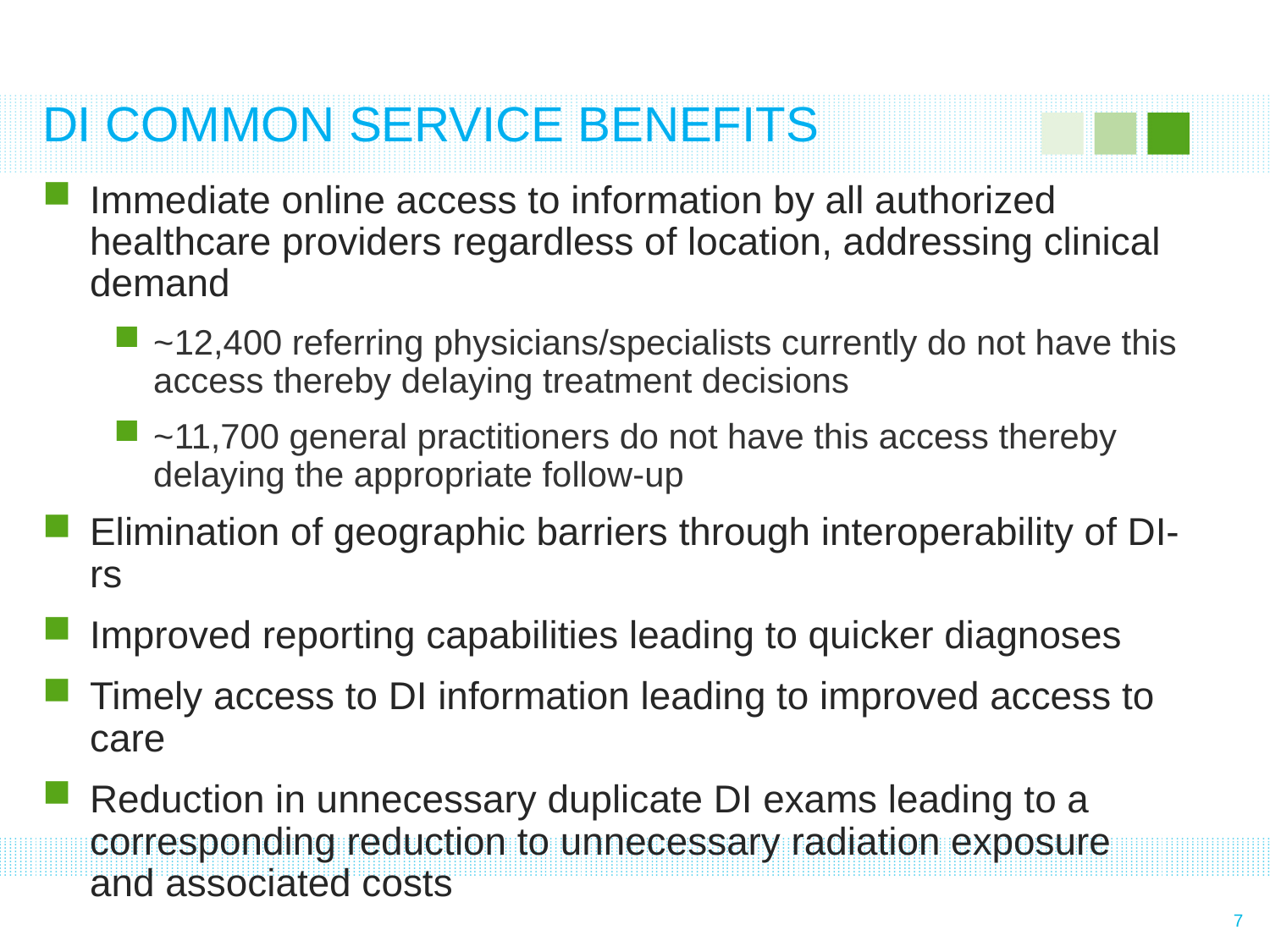

# DI COMMON SERVICE BENEFITS
Immediate online access to information by all authorized healthcare providers regardless of location, addressing clinical demand
~12,400 referring physicians/specialists currently do not have this access thereby delaying treatment decisions
~11,700 general practitioners do not have this access thereby delaying the appropriate follow-up
Elimination of geographic barriers through interoperability of DI-rs
Improved reporting capabilities leading to quicker diagnoses
Timely access to DI information leading to improved access to care
Reduction in unnecessary duplicate DI exams leading to a corresponding reduction to unnecessary radiation exposure and associated costs

7